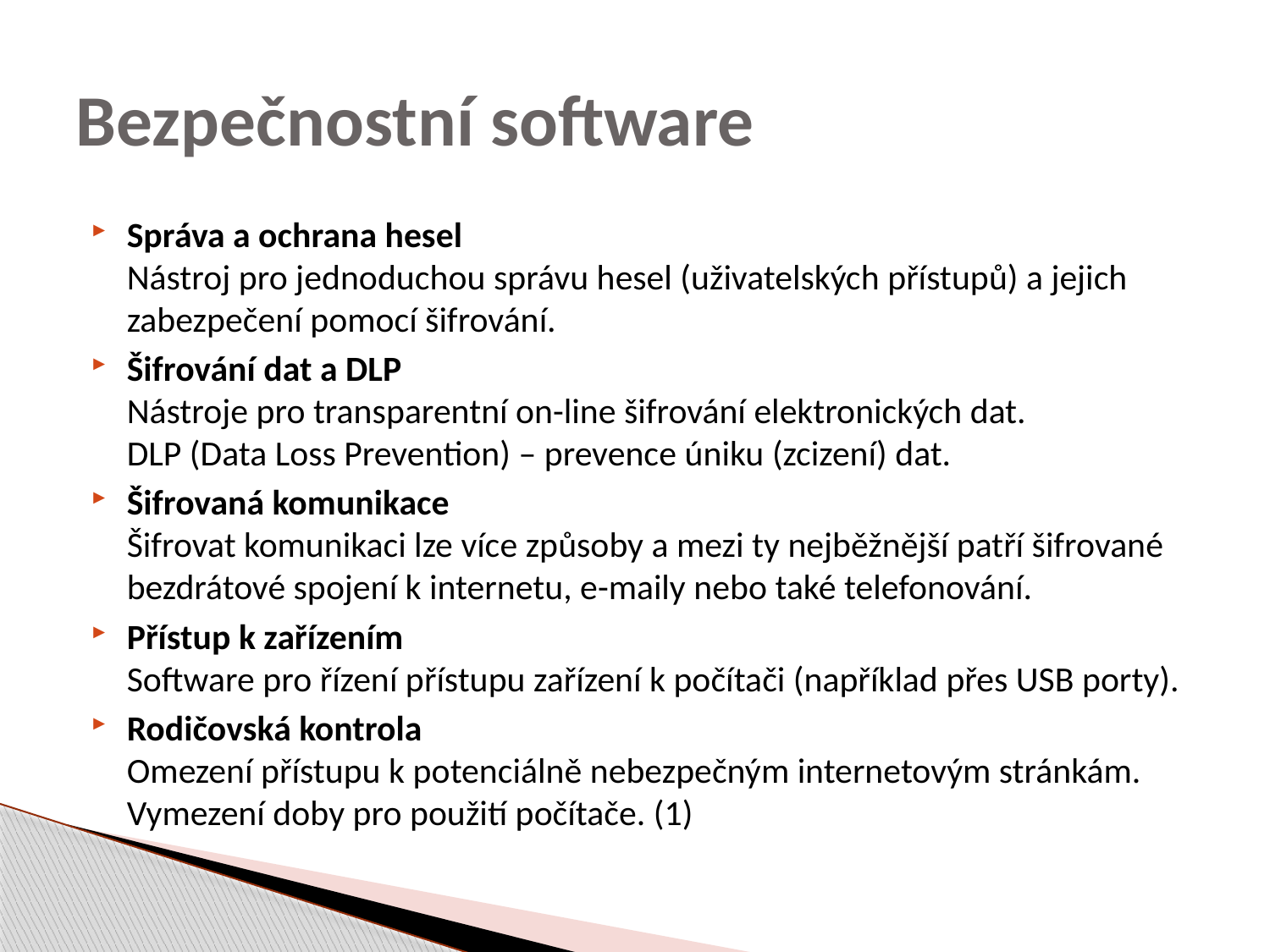

# Bezpečnostní software
Správa a ochrana hesel
Nástroj pro jednoduchou správu hesel (uživatelských přístupů) a jejich zabezpečení pomocí šifrování.
Šifrování dat a DLP
Nástroje pro transparentní on-line šifrování elektronických dat.
DLP (Data Loss Prevention) – prevence úniku (zcizení) dat.
Šifrovaná komunikace
Šifrovat komunikaci lze více způsoby a mezi ty nejběžnější patří šifrované bezdrátové spojení k internetu, e-maily nebo také telefonování.
Přístup k zařízením
Software pro řízení přístupu zařízení k počítači (například přes USB porty).
Rodičovská kontrola
Omezení přístupu k potenciálně nebezpečným internetovým stránkám.
Vymezení doby pro použití počítače. (1)